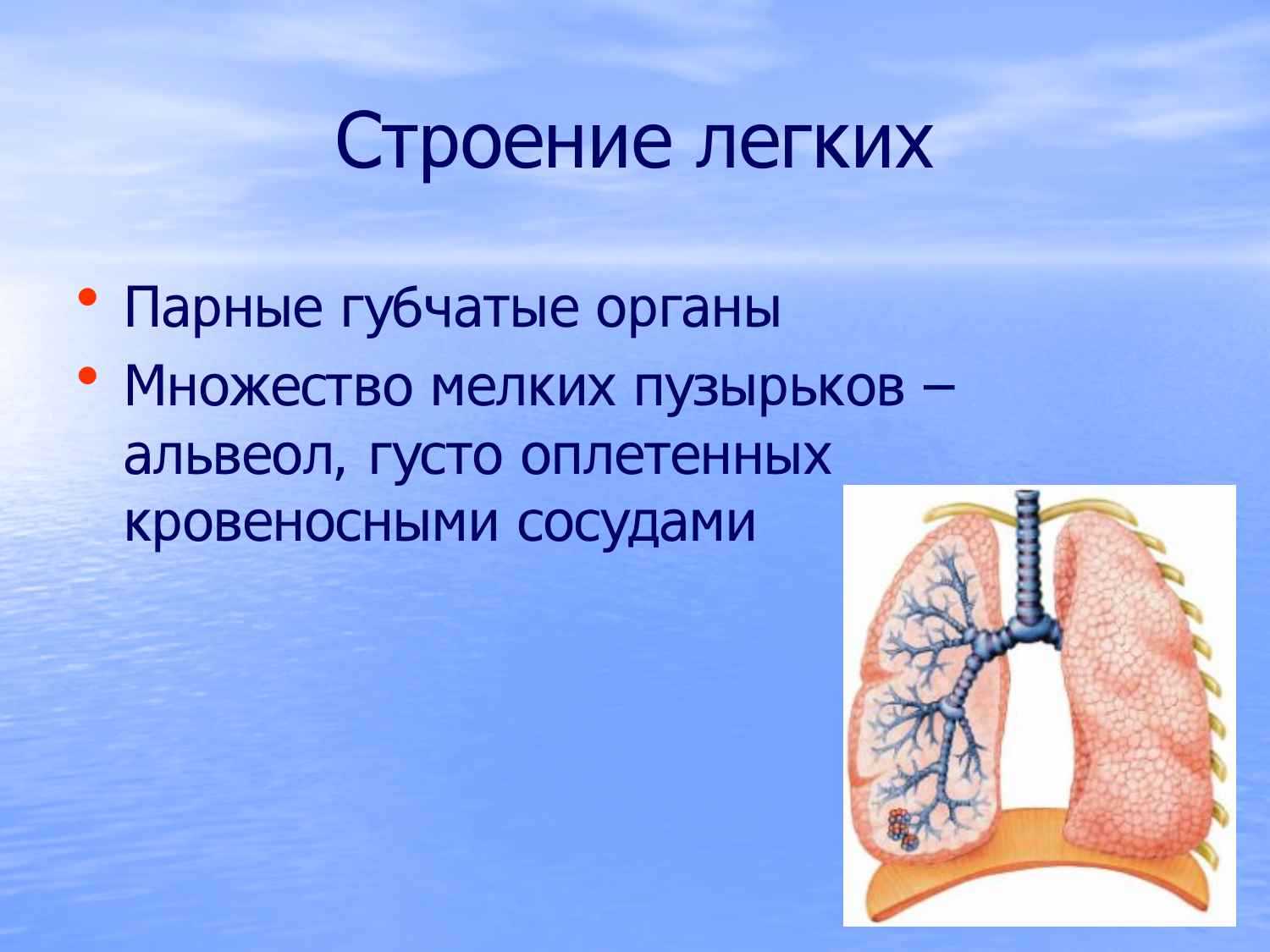

# Строение легких
Парные губчатые органы
Множество мелких пузырьков – альвеол, густо оплетенных кровеносными сосудами